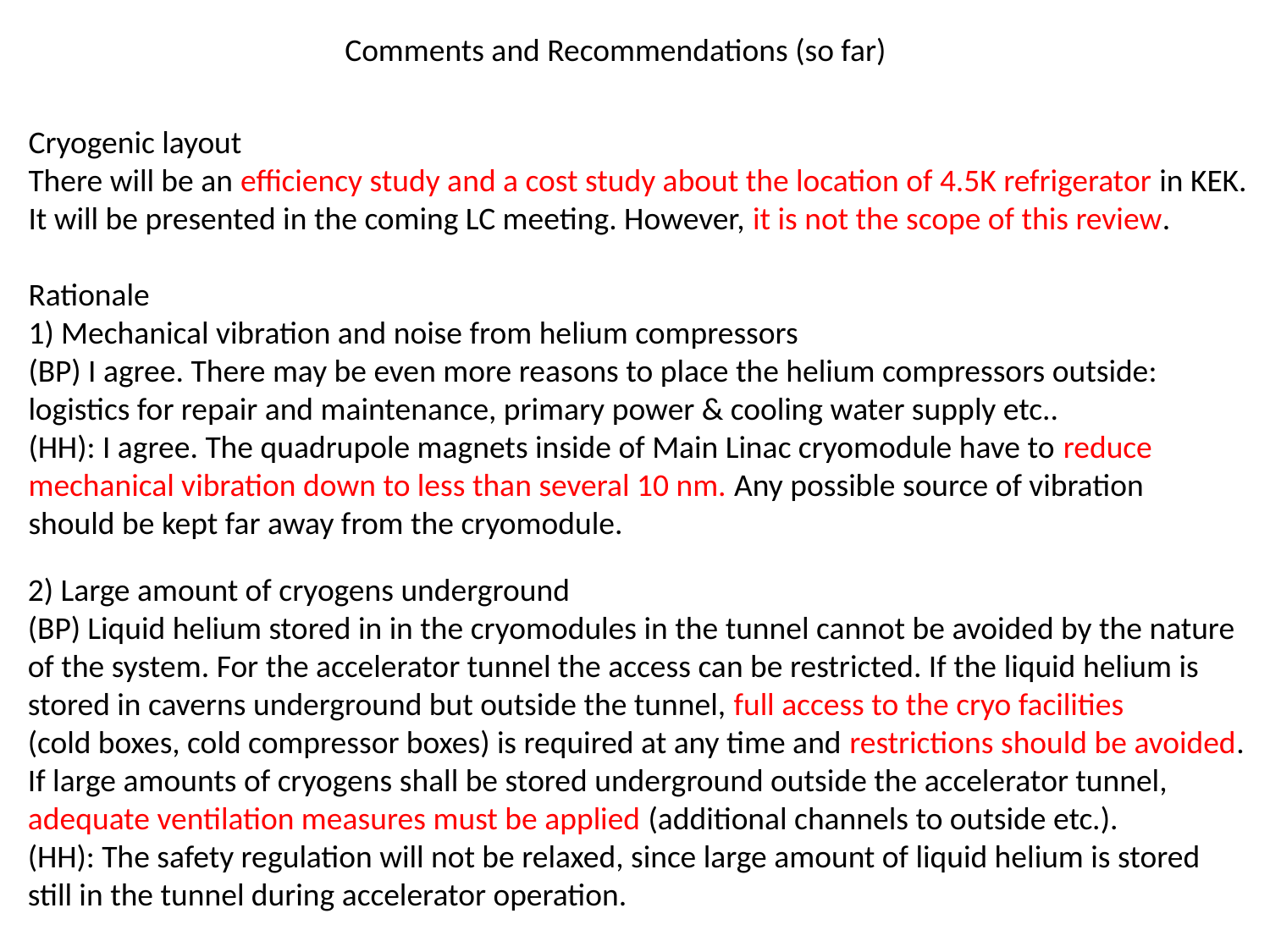

Comments and Recommendations (so far)
Cryogenic layout
There will be an efficiency study and a cost study about the location of 4.5K refrigerator in KEK.
It will be presented in the coming LC meeting. However, it is not the scope of this review.

Rationale
1) Mechanical vibration and noise from helium compressors
(BP) I agree. There may be even more reasons to place the helium compressors outside:
logistics for repair and maintenance, primary power & cooling water supply etc..
(HH): I agree. The quadrupole magnets inside of Main Linac cryomodule have to reduce
mechanical vibration down to less than several 10 nm. Any possible source of vibration
should be kept far away from the cryomodule.
2) Large amount of cryogens underground
(BP) Liquid helium stored in in the cryomodules in the tunnel cannot be avoided by the nature
of the system. For the accelerator tunnel the access can be restricted. If the liquid helium is
stored in caverns underground but outside the tunnel, full access to the cryo facilities
(cold boxes, cold compressor boxes) is required at any time and restrictions should be avoided.
If large amounts of cryogens shall be stored underground outside the accelerator tunnel,
adequate ventilation measures must be applied (additional channels to outside etc.).
(HH): The safety regulation will not be relaxed, since large amount of liquid helium is stored
still in the tunnel during accelerator operation.